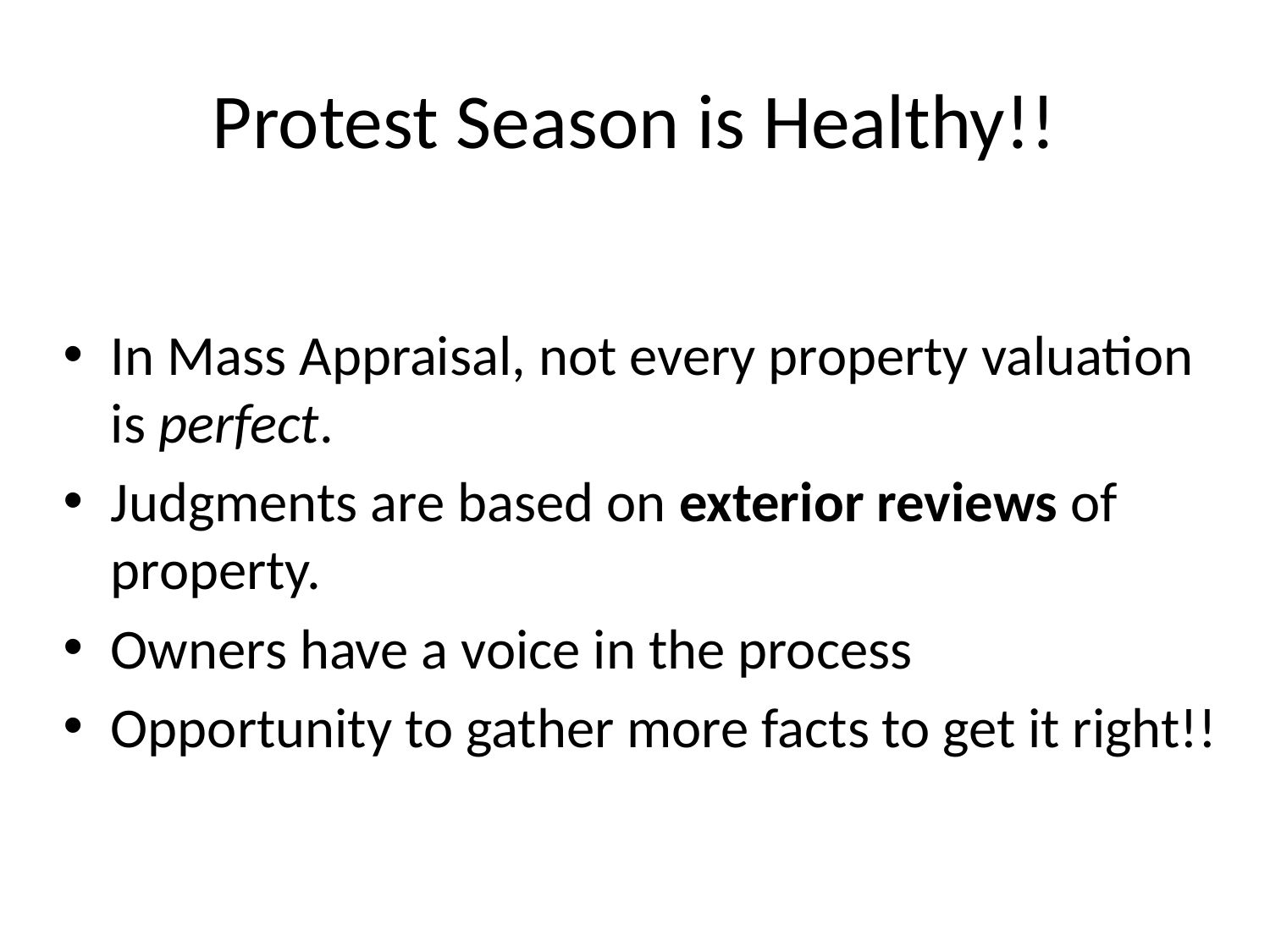

# Protest Season is Healthy!!
In Mass Appraisal, not every property valuation is perfect.
Judgments are based on exterior reviews of property.
Owners have a voice in the process
Opportunity to gather more facts to get it right!!